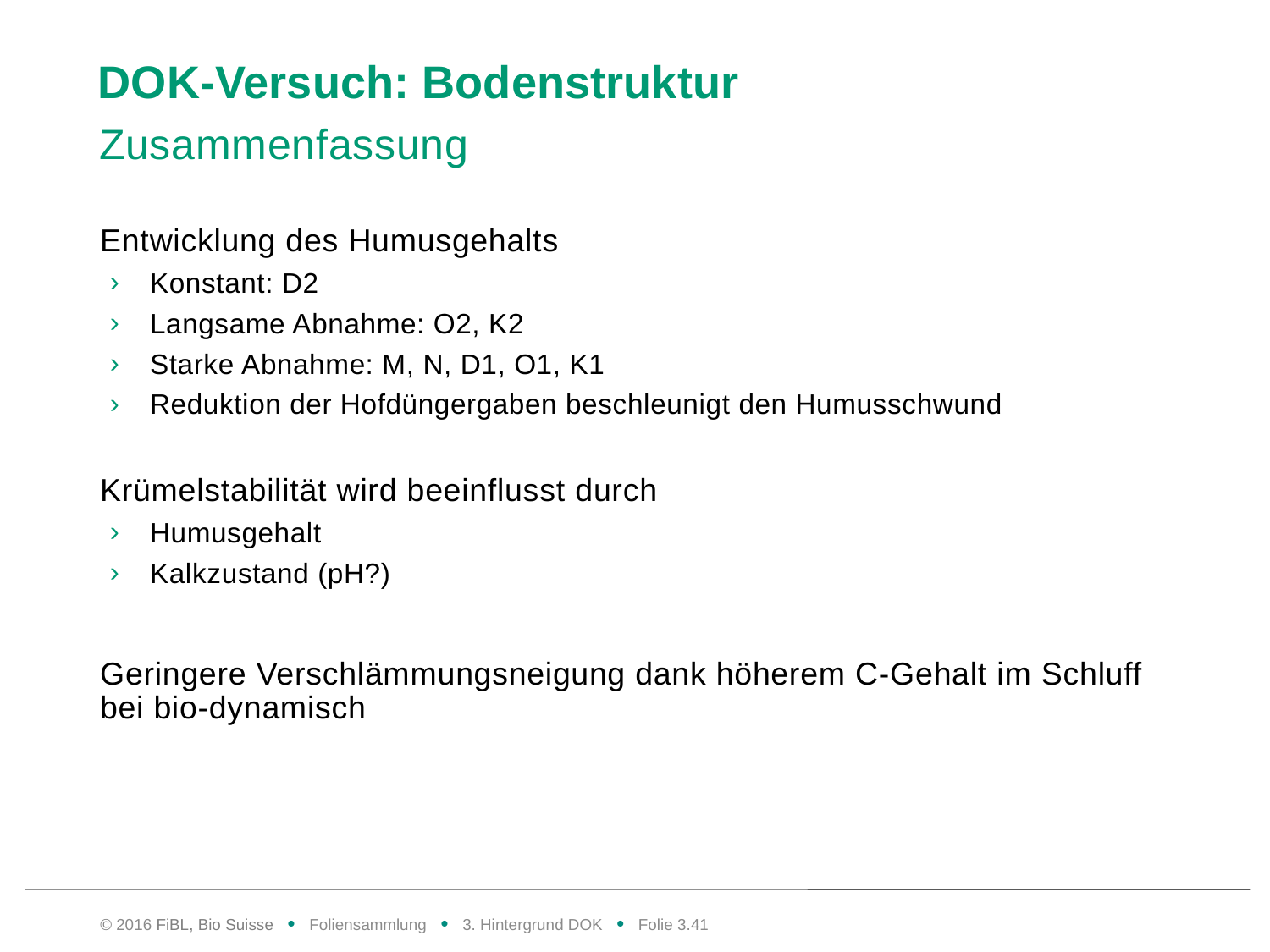

# DOK-Versuch: Bodenstruktur
Zusammenfassung
Entwicklung des Humusgehalts
Konstant: D2
Langsame Abnahme: O2, K2
Starke Abnahme: M, N, D1, O1, K1
Reduktion der Hofdüngergaben beschleunigt den Humusschwund

Krümelstabilität wird beeinflusst durch
Humusgehalt
Kalkzustand (pH?)

Geringere Verschlämmungsneigung dank höherem C-Gehalt im Schluff bei bio-dynamisch

© 2016 FiBL, Bio Suisse   •   Foliensammlung   •   3. Hintergrund DOK   •   Folie 3.41